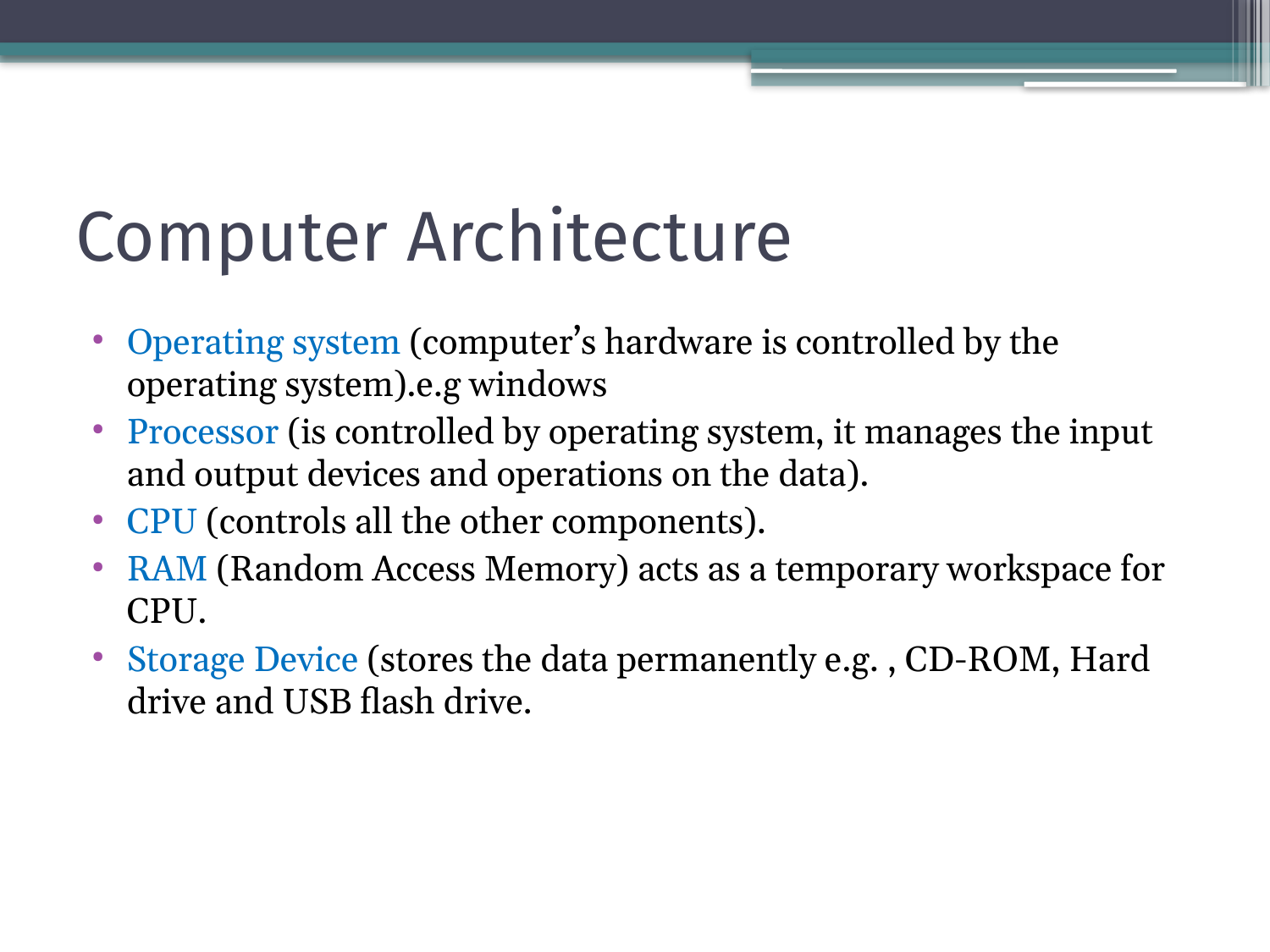

# Computer Architecture
Operating system (computer’s hardware is controlled by the operating system).e.g windows
Processor (is controlled by operating system, it manages the input and output devices and operations on the data).
CPU (controls all the other components).
RAM (Random Access Memory) acts as a temporary workspace for CPU.
Storage Device (stores the data permanently e.g. , CD-ROM, Hard drive and USB flash drive.